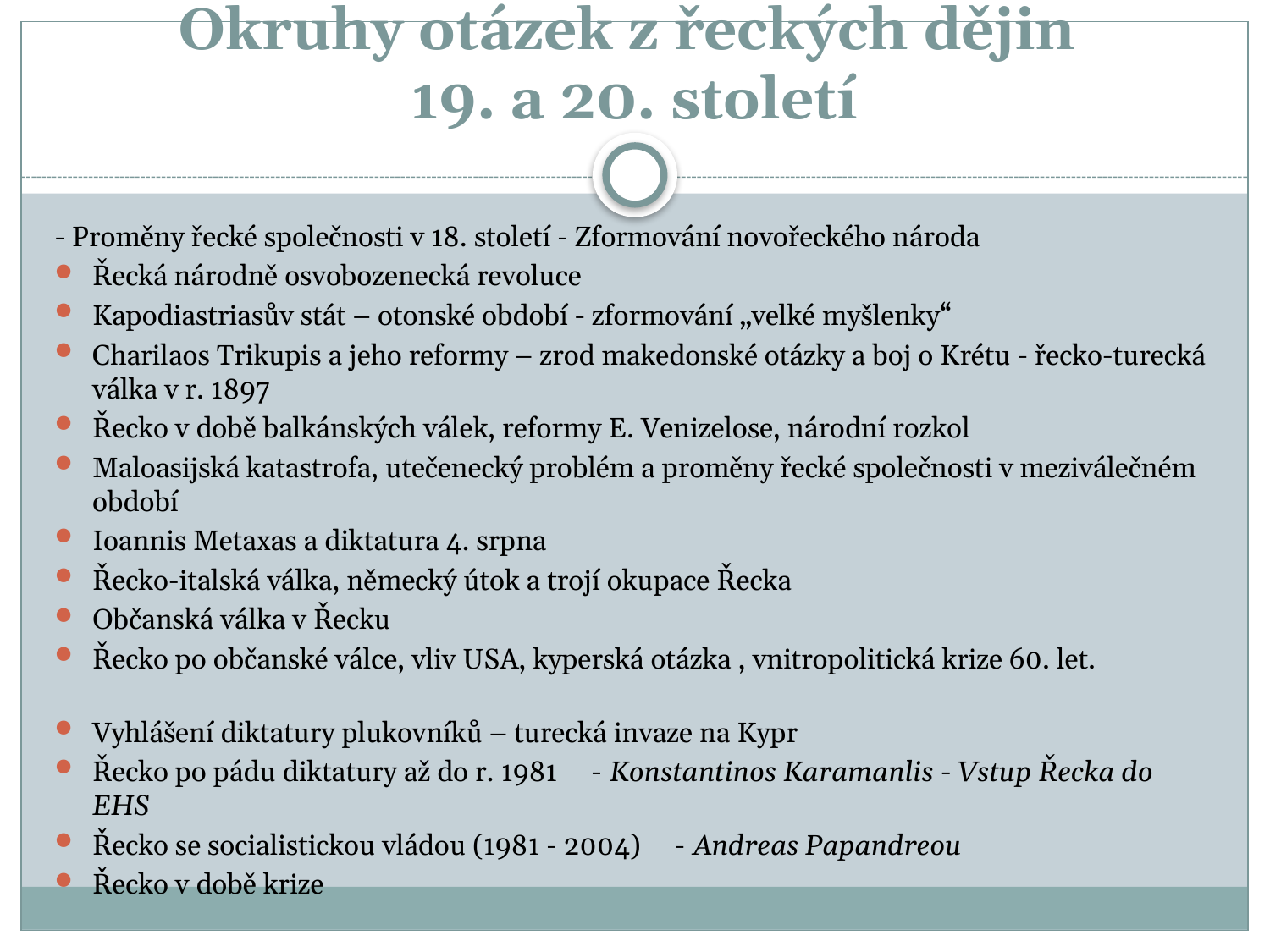

# Okruhy otázek z řeckých dějin 19. a 20. století
- Proměny řecké společnosti v 18. století - Zformování novořeckého národa
Řecká národně osvobozenecká revoluce
Kapodiastriasův stát – otonské období - zformování „velké myšlenky“
Charilaos Trikupis a jeho reformy – zrod makedonské otázky a boj o Krétu - řecko-turecká válka v r. 1897
Řecko v době balkánských válek, reformy E. Venizelose, národní rozkol
Maloasijská katastrofa, utečenecký problém a proměny řecké společnosti v meziválečném období
Ioannis Metaxas a diktatura 4. srpna
Řecko-italská válka, německý útok a trojí okupace Řecka
Občanská válka v Řecku
Řecko po občanské válce, vliv USA, kyperská otázka , vnitropolitická krize 60. let.
Vyhlášení diktatury plukovníků – turecká invaze na Kypr
Řecko po pádu diktatury až do r. 1981     - Konstantinos Karamanlis - Vstup Řecka do EHS
Řecko se socialistickou vládou (1981 - 2004)     - Andreas Papandreou
Řecko v době krize